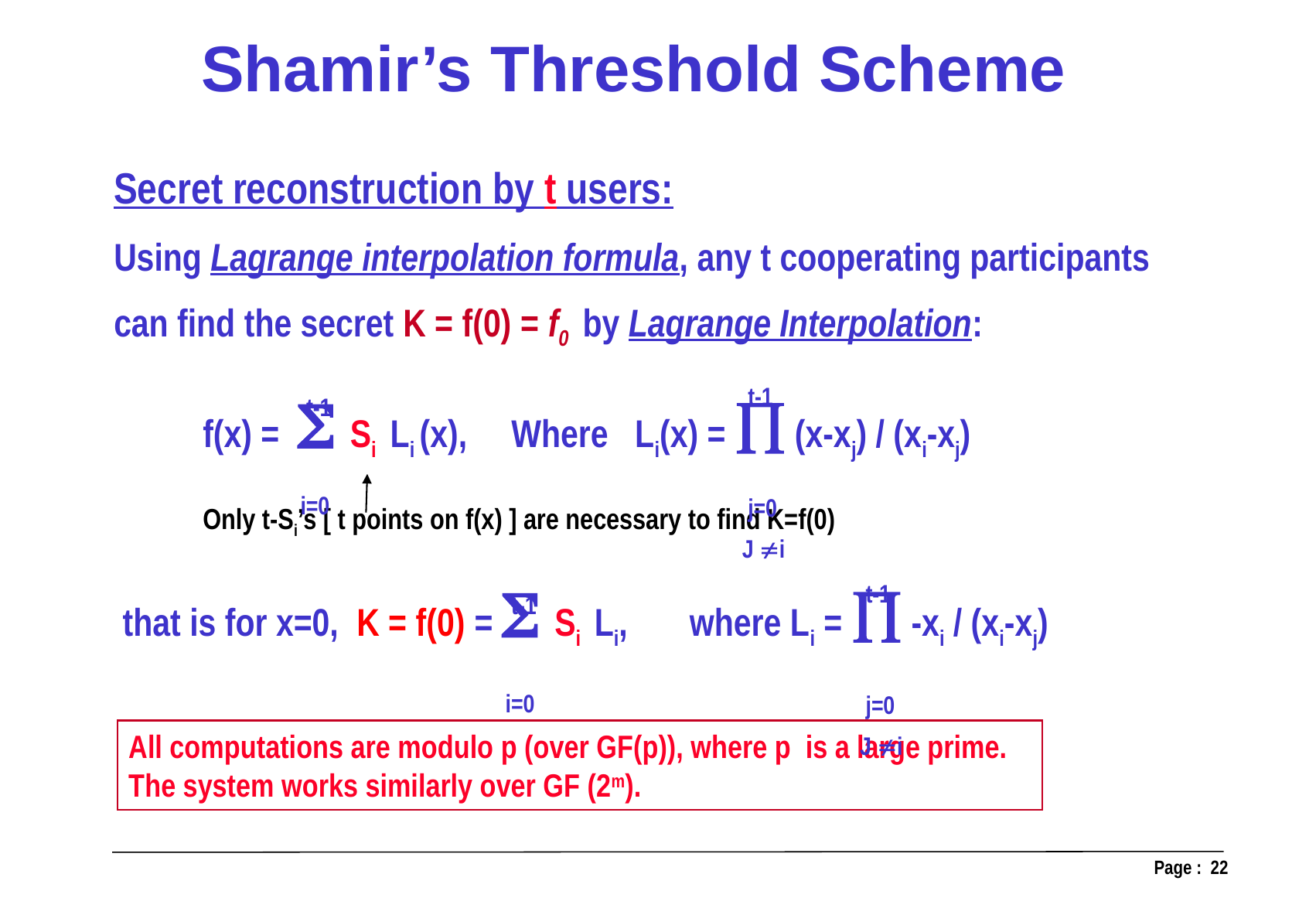

# Shamir’s Threshold Scheme
     Secret reconstruction by t users:
     Using Lagrange interpolation formula, any t cooperating participants
     can find the secret K = f(0) = f0  by Lagrange Interpolation:
               f(x) =  Σ Si  Li (x),     Where   Li(x) = ∏ (x-xj) / (xi-xj)
               Only t-Si’s [ t points on f(x) ] are necessary to find K=f(0)
      that is for x=0,  K = f(0) = Σ Si  Li,       where Li = ∏ -xi / (xi-xj)

 t-1
i=0
 t-1

 j=0
J ≠i

 t-1
i=0
 t-1

 j=0
J ≠i
All computations are modulo p (over GF(p)), where p  is a large prime.
The system works similarly over GF (2m).